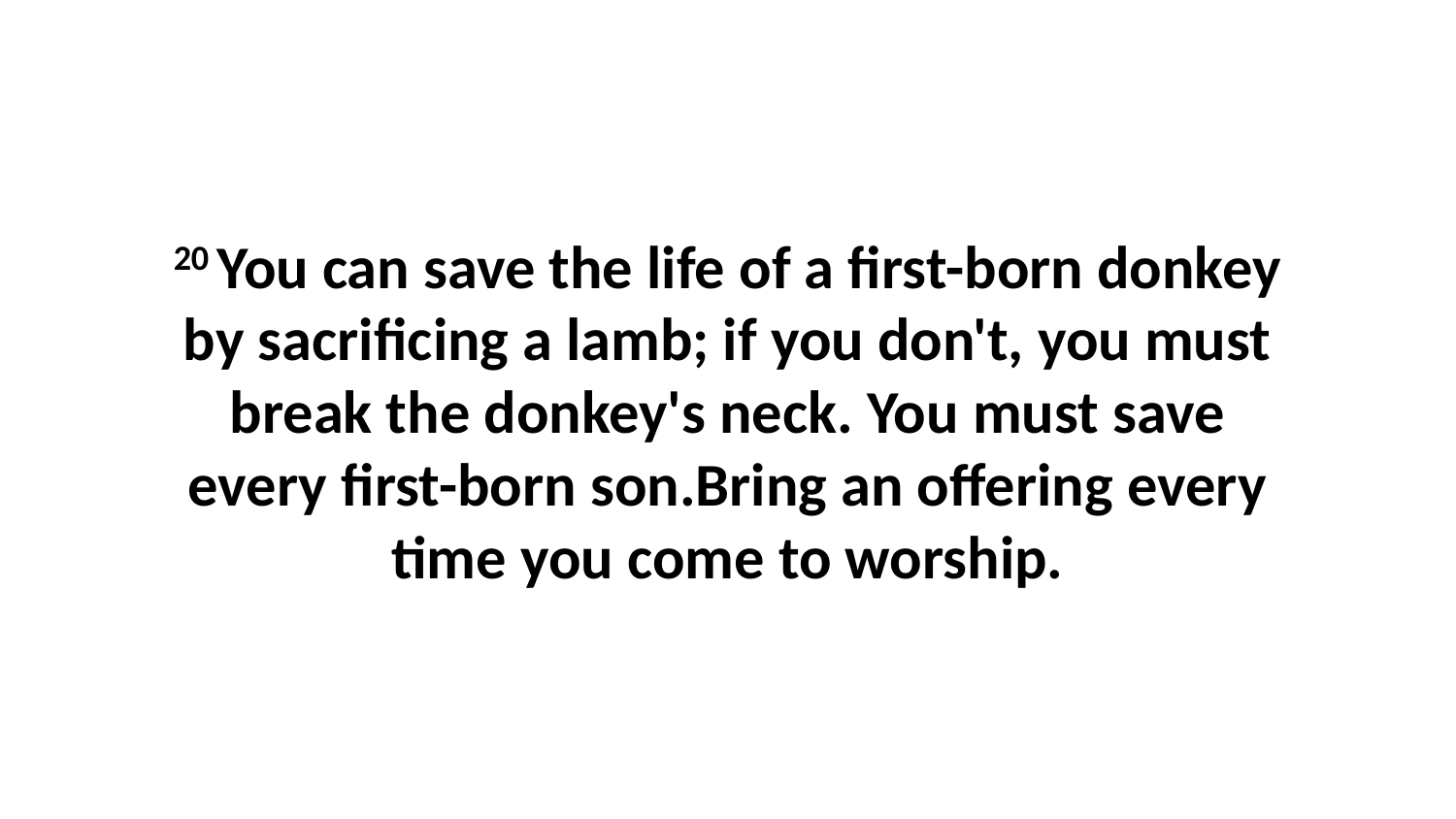

20 You can save the life of a first-born donkey by sacrificing a lamb; if you don't, you must break the donkey's neck. You must save every first-born son.Bring an offering every time you come to worship.